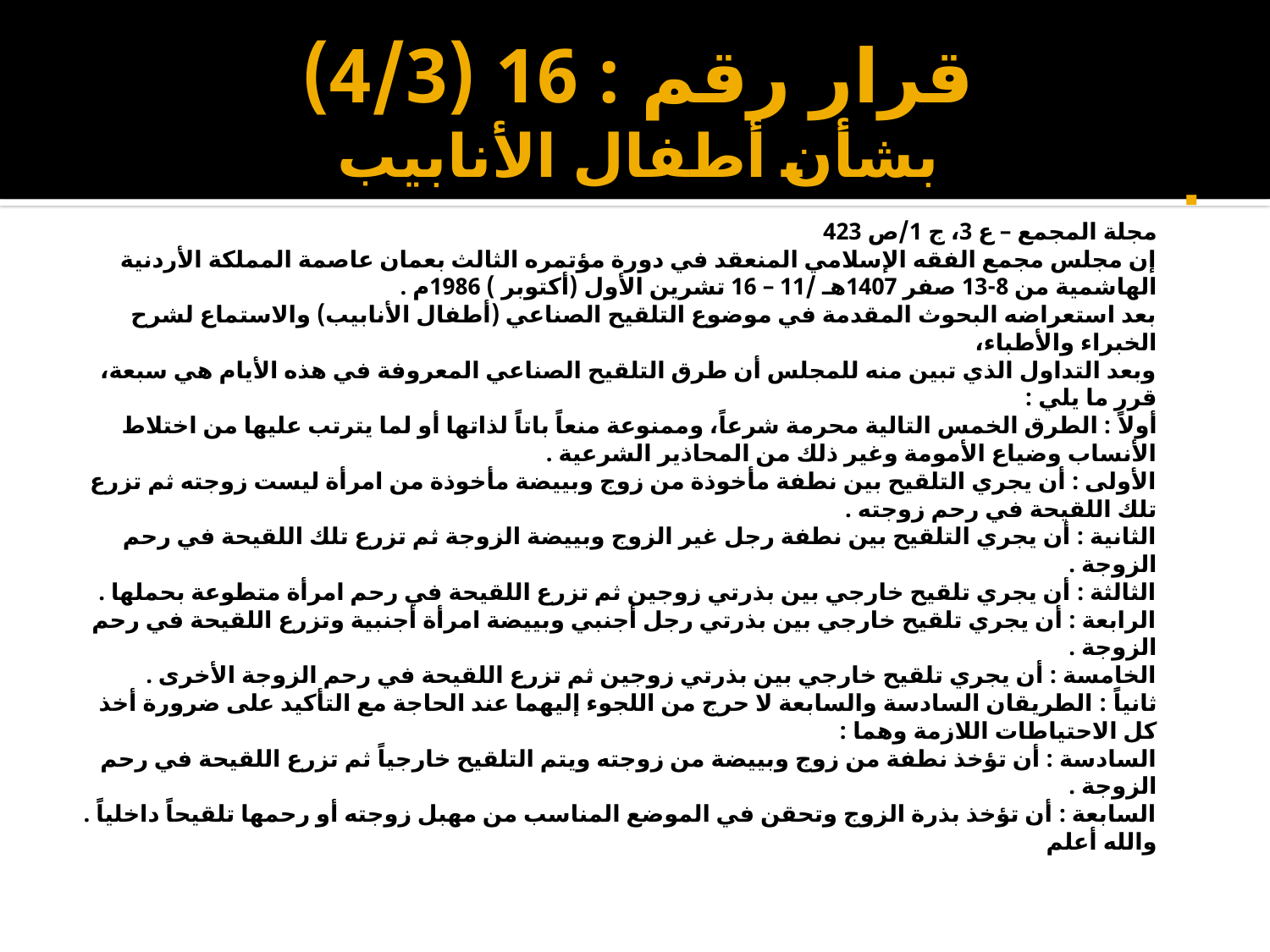

# قرار رقم : 16 (4/3) بشأن أطفال الأنابيب
مجلة المجمع – ع 3، ج 1/ص 423
إن مجلس مجمع الفقه الإسلامي المنعقد في دورة مؤتمره الثالث بعمان عاصمة المملكة الأردنية الهاشمية من 8-13 صفر 1407هـ /11 – 16 تشرين الأول (أكتوبر ) 1986م .
بعد استعراضه البحوث المقدمة في موضوع التلقيح الصناعي (أطفال الأنابيب) والاستماع لشرح الخبراء والأطباء،
وبعد التداول الذي تبين منه للمجلس أن طرق التلقيح الصناعي المعروفة في هذه الأيام هي سبعة،
قرر ما يلي :
أولاً : الطرق الخمس التالية محرمة شرعاً، وممنوعة منعاً باتاً لذاتها أو لما يترتب عليها من اختلاط الأنساب وضياع الأمومة وغير ذلك من المحاذير الشرعية .
الأولى : أن يجري التلقيح بين نطفة مأخوذة من زوج وبييضة مأخوذة من امرأة ليست زوجته ثم تزرع تلك اللقيحة في رحم زوجته .
الثانية : أن يجري التلقيح بين نطفة رجل غير الزوج وبييضة الزوجة ثم تزرع تلك اللقيحة في رحم الزوجة .
الثالثة : أن يجري تلقيح خارجي بين بذرتي زوجين ثم تزرع اللقيحة في رحم امرأة متطوعة بحملها .
الرابعة : أن يجري تلقيح خارجي بين بذرتي رجل أجنبي وبييضة امرأة أجنبية وتزرع اللقيحة في رحم الزوجة .
الخامسة : أن يجري تلقيح خارجي بين بذرتي زوجين ثم تزرع اللقيحة في رحم الزوجة الأخرى .
ثانياً : الطريقان السادسة والسابعة لا حرج من اللجوء إليهما عند الحاجة مع التأكيد على ضرورة أخذ كل الاحتياطات اللازمة وهما :
السادسة : أن تؤخذ نطفة من زوج وبييضة من زوجته ويتم التلقيح خارجياً ثم تزرع اللقيحة في رحم الزوجة .
السابعة : أن تؤخذ بذرة الزوج وتحقن في الموضع المناسب من مهبل زوجته أو رحمها تلقيحاً داخلياً .
والله أعلم